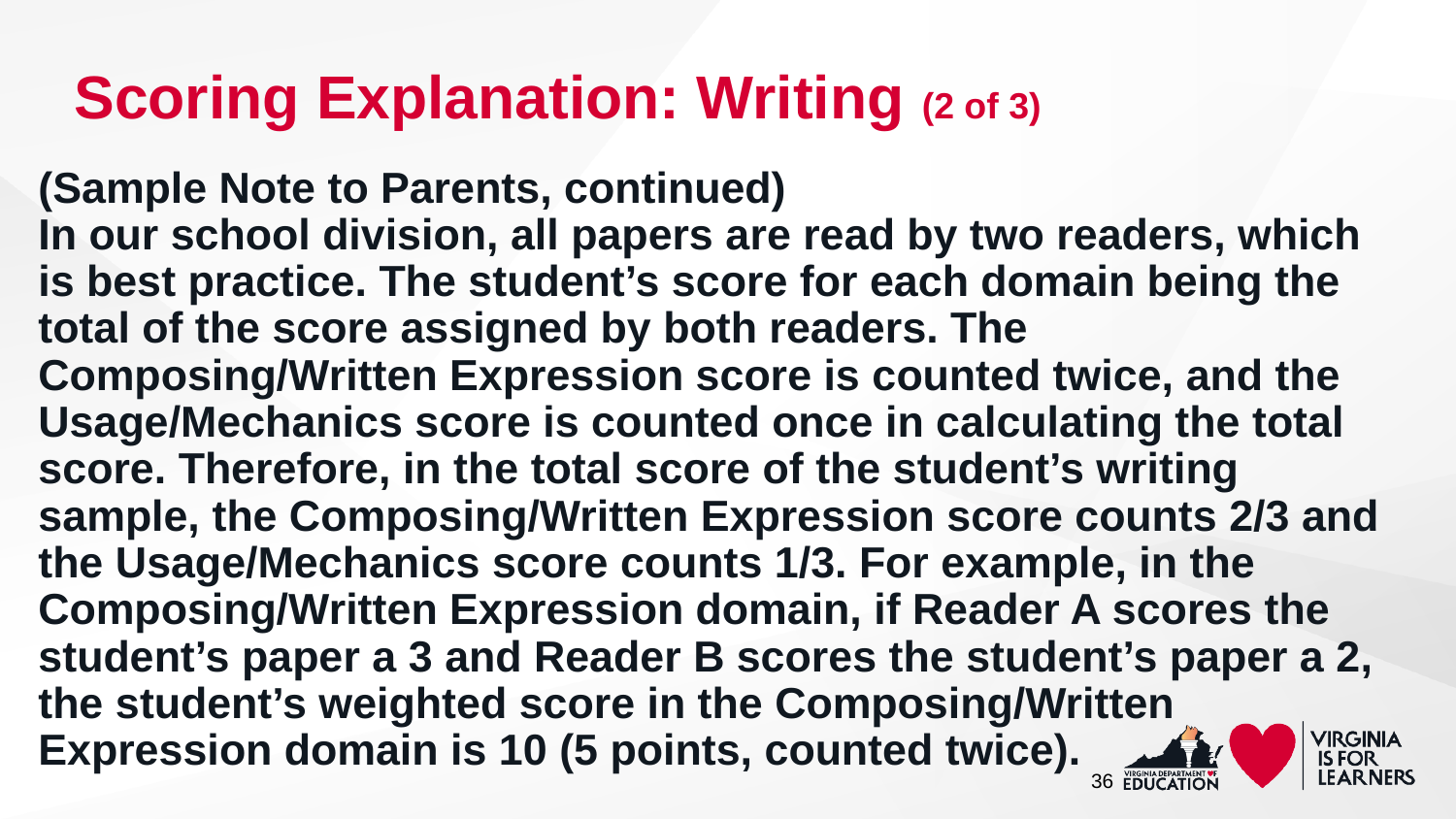

# Scoring Explanation: Writing (2 of 3)
(Sample Note to Parents, continued)
In our school division, all papers are read by two readers, which is best practice. The student’s score for each domain being the total of the score assigned by both readers. The Composing/Written Expression score is counted twice, and the Usage/Mechanics score is counted once in calculating the total score. Therefore, in the total score of the student’s writing sample, the Composing/Written Expression score counts 2/3 and the Usage/Mechanics score counts 1/3. For example, in the Composing/Written Expression domain, if Reader A scores the student’s paper a 3 and Reader B scores the student’s paper a 2, the student’s weighted score in the Composing/Written Expression domain is 10 (5 points, counted twice).

36